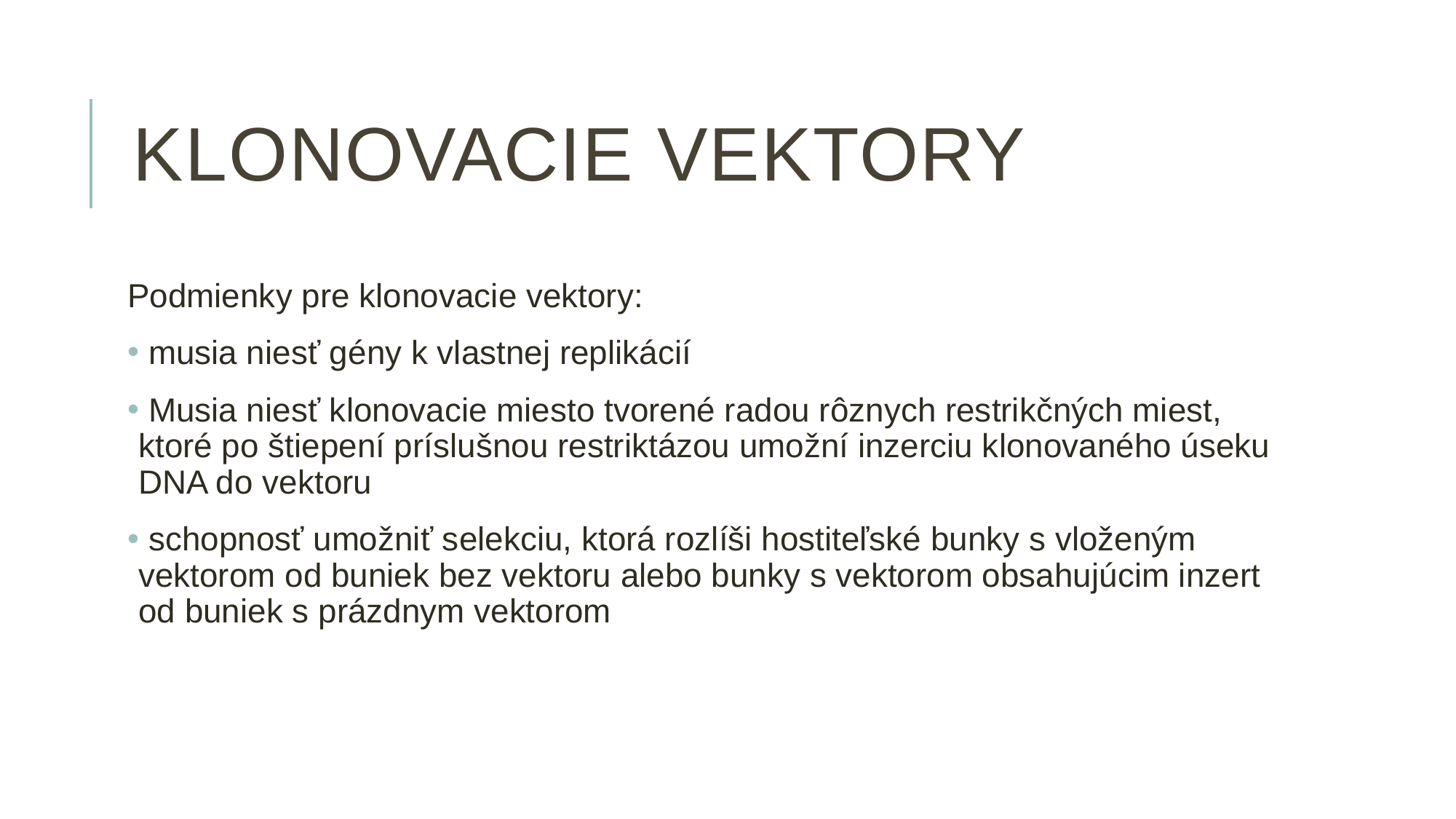

# Klonovacie vektory
Podmienky pre klonovacie vektory:
 musia niesť gény k vlastnej replikácií
 Musia niesť klonovacie miesto tvorené radou rôznych restrikčných miest, ktoré po štiepení príslušnou restriktázou umožní inzerciu klonovaného úseku DNA do vektoru
 schopnosť umožniť selekciu, ktorá rozlíši hostiteľské bunky s vloženým vektorom od buniek bez vektoru alebo bunky s vektorom obsahujúcim inzert od buniek s prázdnym vektorom